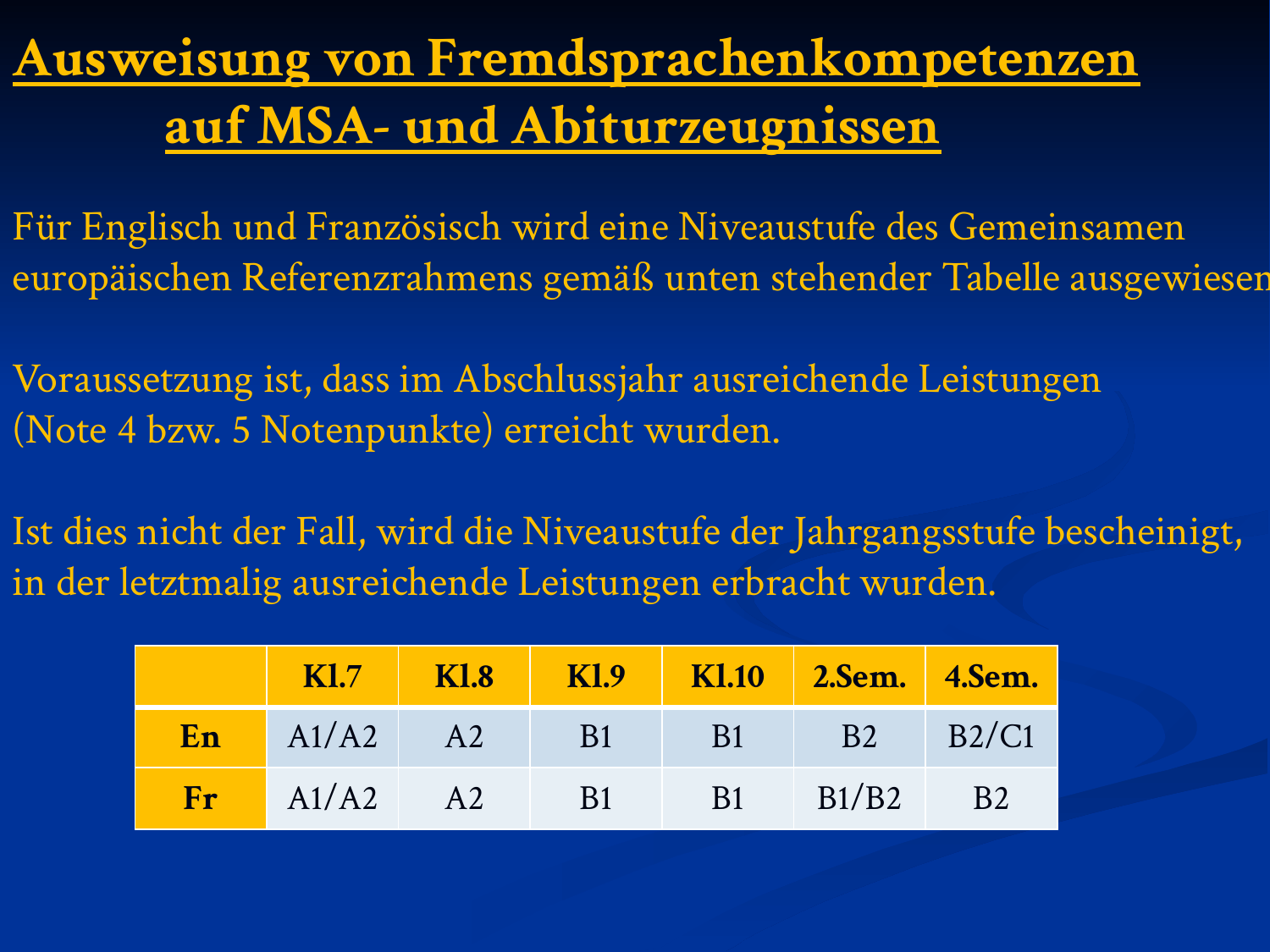

Ausweisung von Fremdsprachenkompetenzen
            auf MSA- und Abiturzeugnissen

Für Englisch und Französisch wird eine Niveaustufe des Gemeinsamen
europäischen Referenzrahmens gemäß unten stehender Tabelle ausgewiesen.

Voraussetzung ist, dass im Abschlussjahr ausreichende Leistungen
(Note 4 bzw. 5 Notenpunkte) erreicht wurden.

Ist dies nicht der Fall, wird die Niveaustufe der Jahrgangsstufe bescheinigt,
in der letztmalig ausreichende Leistungen erbracht wurden.

|  | Kl.7 | Kl.8 | Kl.9 | Kl.10 | 2.Sem. | 4.Sem. |
| --- | --- | --- | --- | --- | --- | --- |
| En | A1/A2 | A2 | B1 | B1 | B2 | B2/C1 |
| Fr | A1/A2 | A2 | B1 | B1 | B1/B2 | B2 |